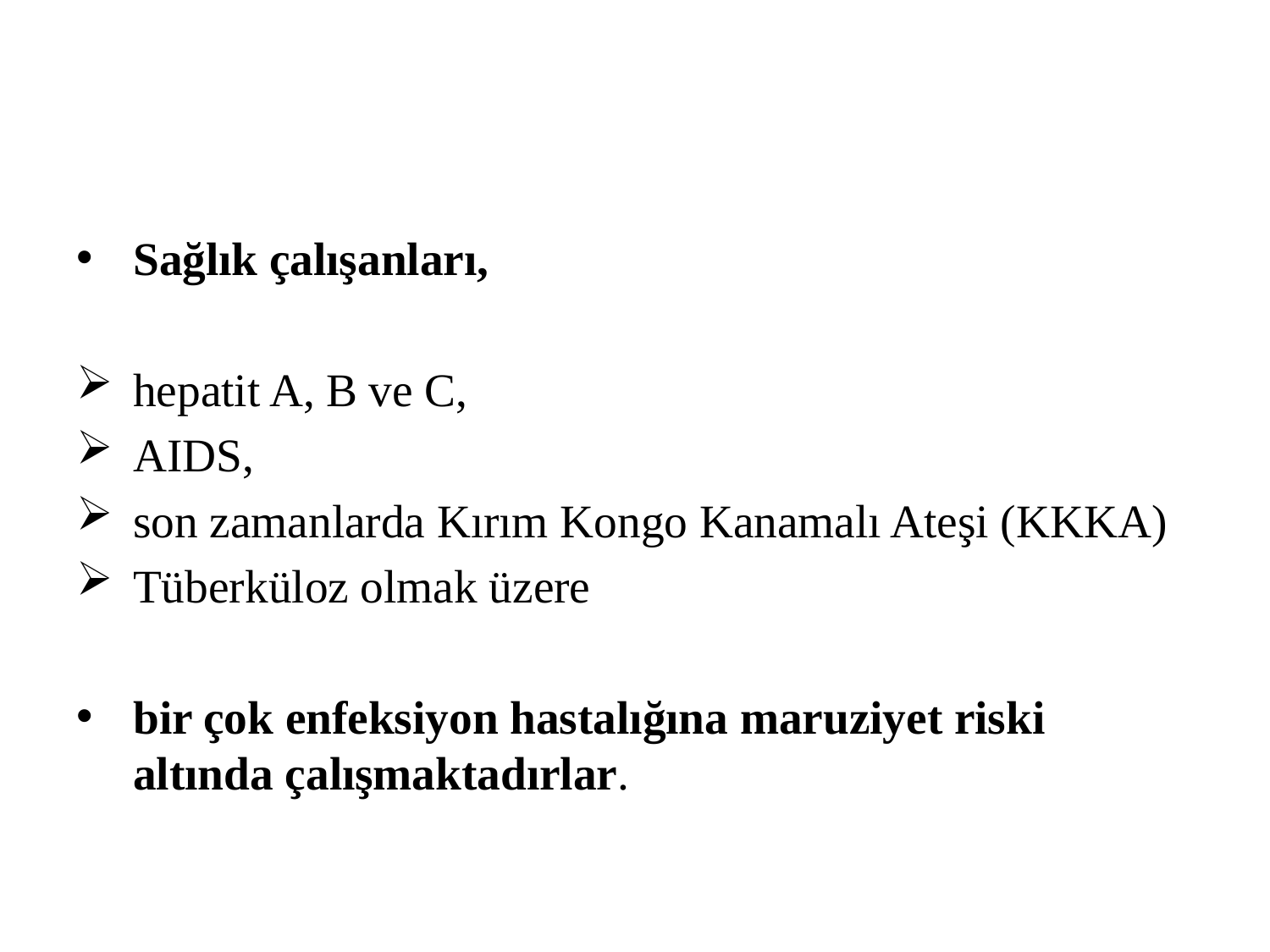

#
Sağlık çalışanları,

hepatit A, B ve C,
AIDS,
son zamanlarda Kırım Kongo Kanamalı Ateşi (KKKA)
Tüberküloz olmak üzere

bir çok enfeksiyon hastalığına maruziyet riski altında çalışmaktadırlar.